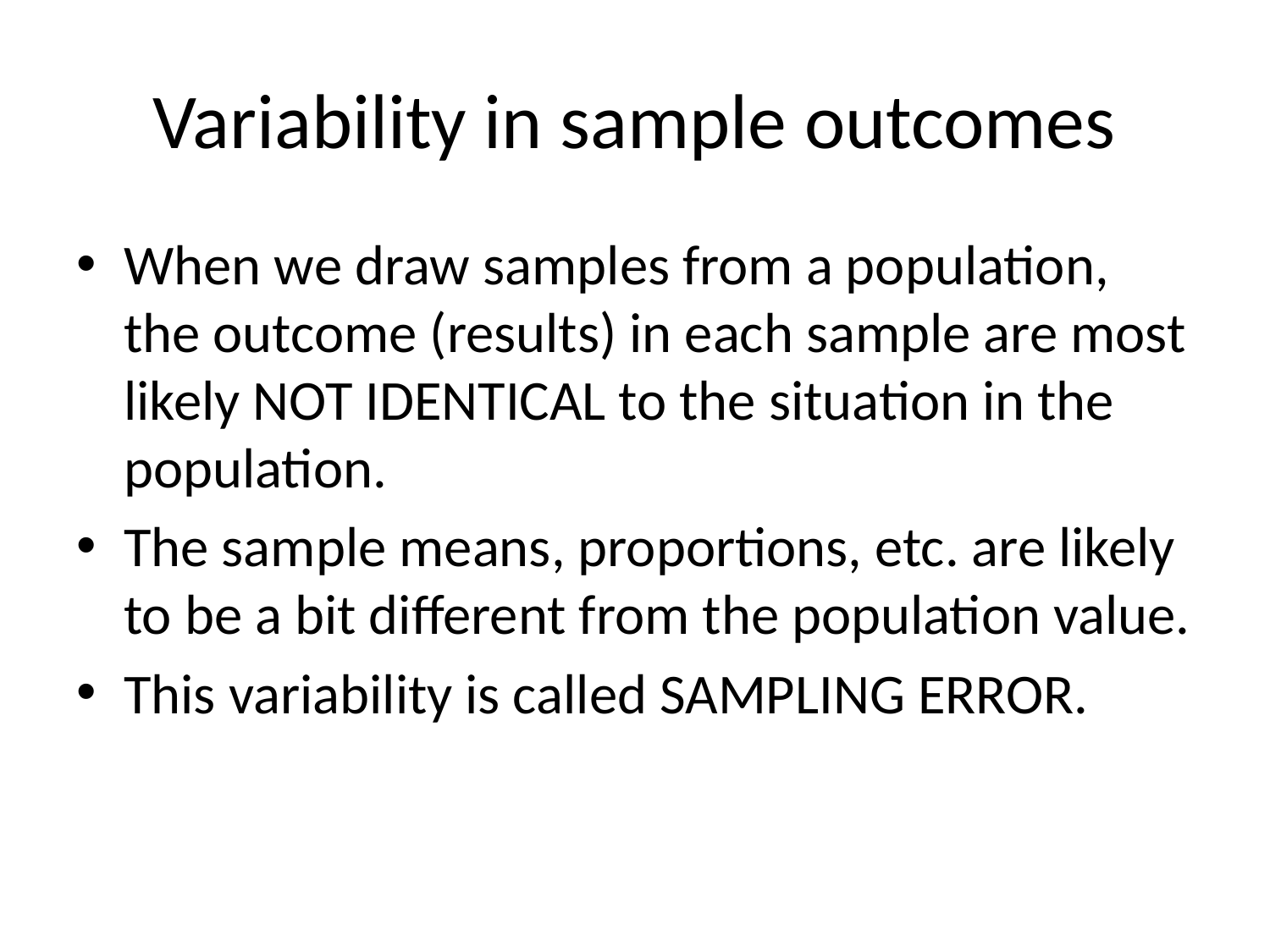

# Variability in sample outcomes
When we draw samples from a population, the outcome (results) in each sample are most likely NOT IDENTICAL to the situation in the population.
The sample means, proportions, etc. are likely to be a bit different from the population value.
This variability is called SAMPLING ERROR.